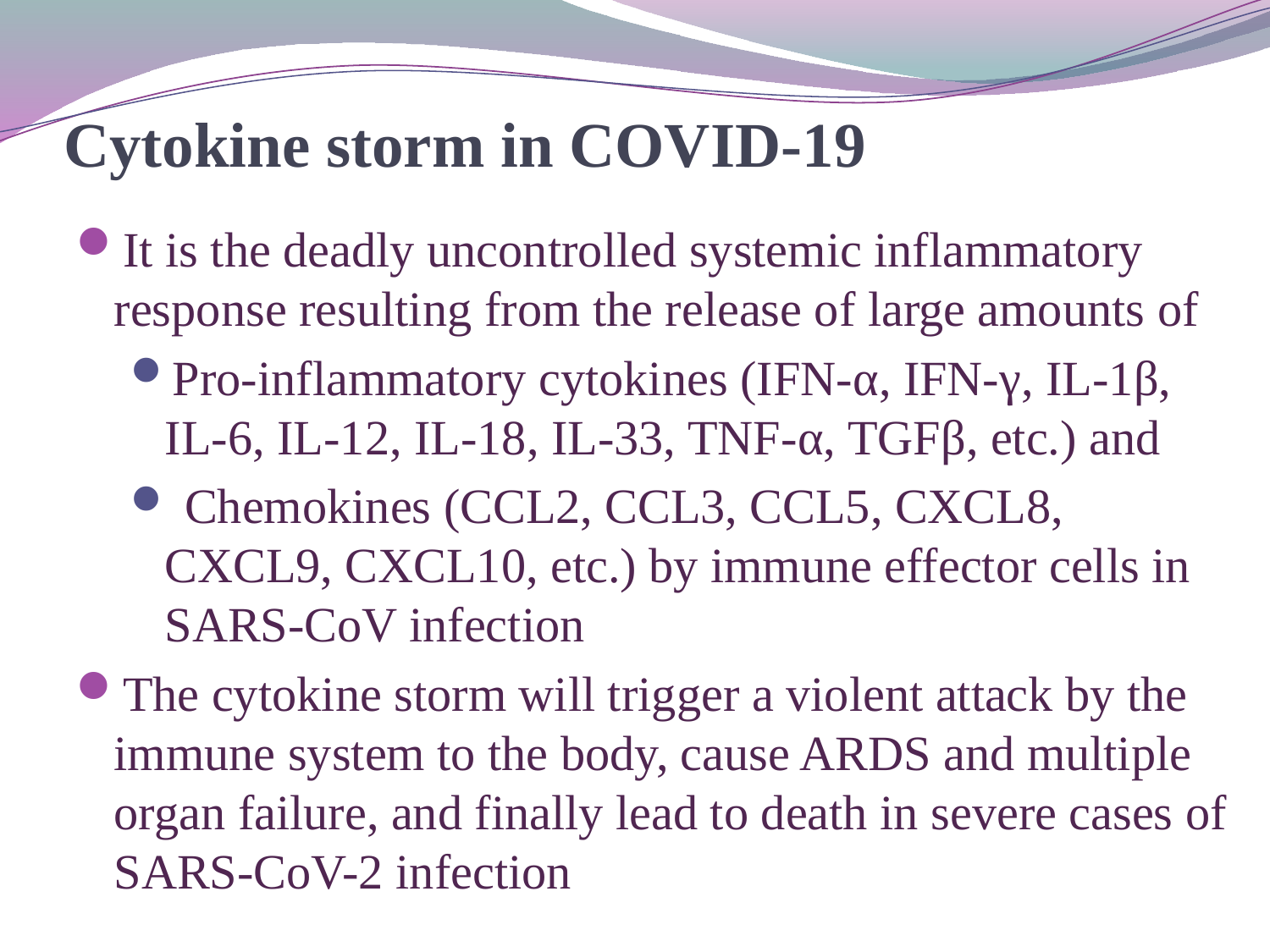

# Cytokine storm in COVID-19
It is the deadly uncontrolled systemic inflammatory response resulting from the release of large amounts of
Pro-inflammatory cytokines (IFN-α, IFN-γ, IL-1β, IL-6, IL-12, IL-18, IL-33, TNF-α, TGFβ, etc.) and
 Chemokines (CCL2, CCL3, CCL5, CXCL8, CXCL9, CXCL10, etc.) by immune effector cells in SARS-CoV infection
The cytokine storm will trigger a violent attack by the immune system to the body, cause ARDS and multiple organ failure, and finally lead to death in severe cases of SARS-CoV-2 infection